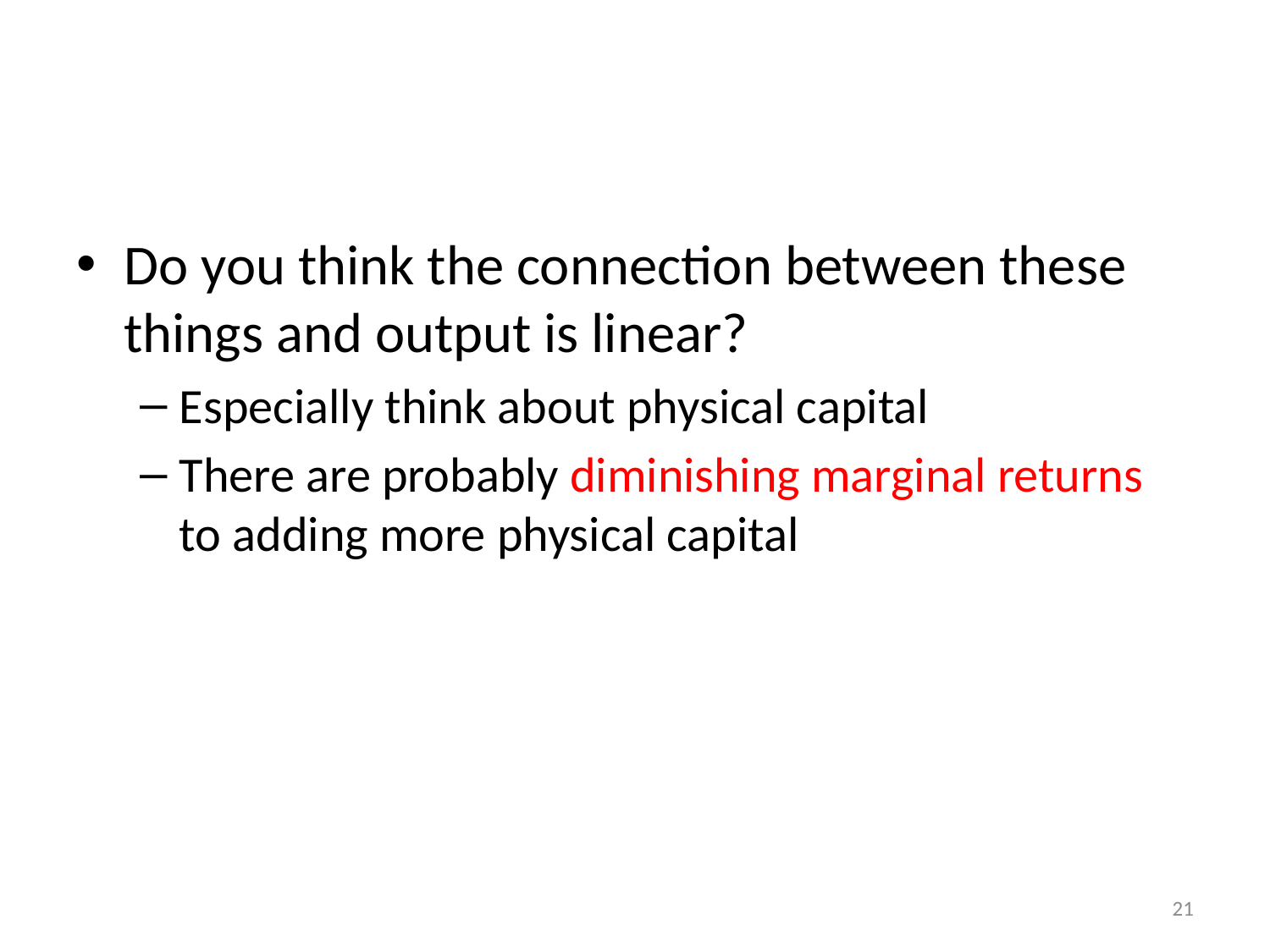

#
Do you think the connection between these things and output is linear?
Especially think about physical capital
There are probably diminishing marginal returns to adding more physical capital
21